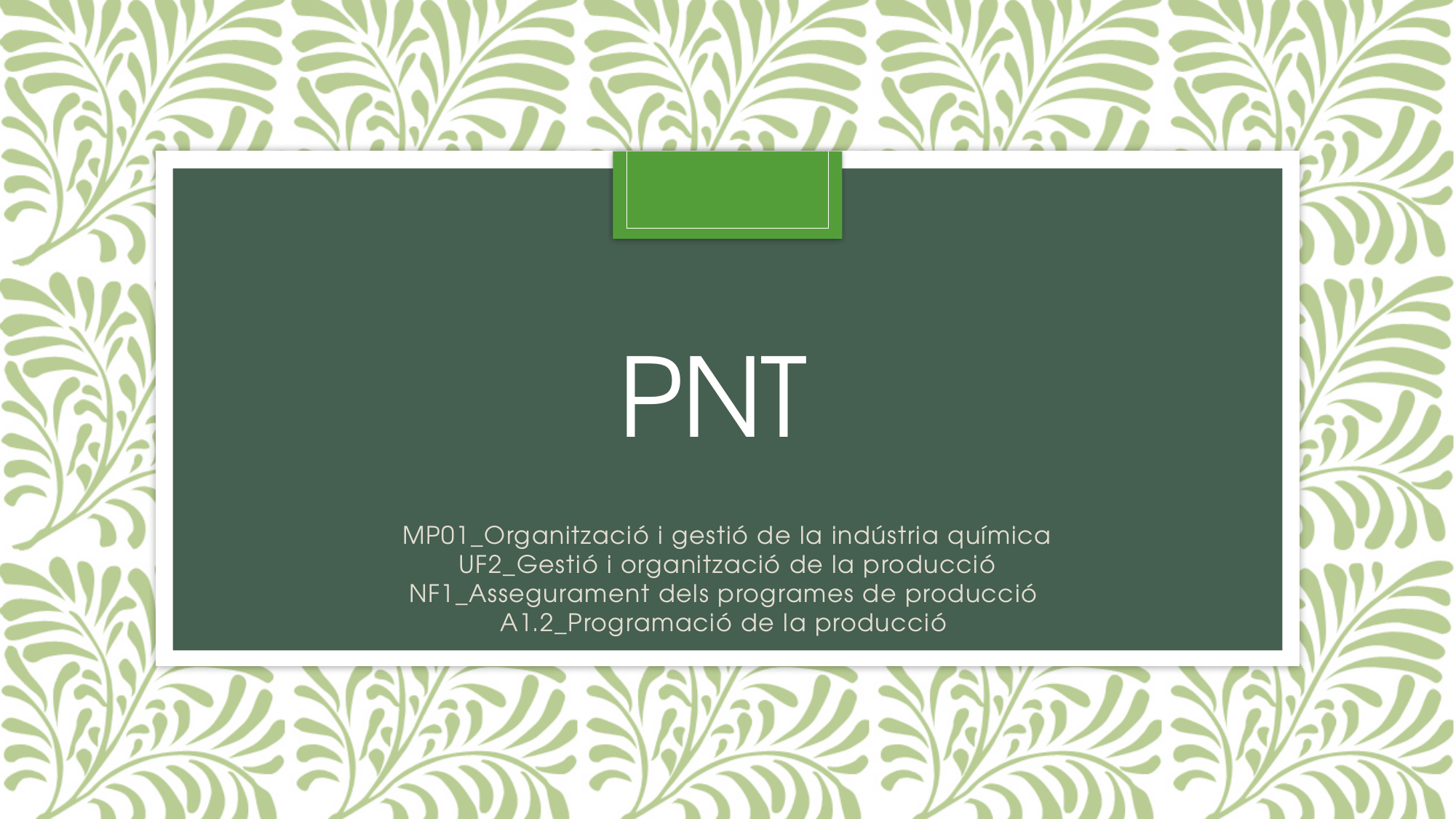

# PNT
MP01_Organització i gestió de la indústria química
UF2_Gestió i organització de la producció
NF1_Assegurament dels programes de producció
A1.2_Programació de la producció